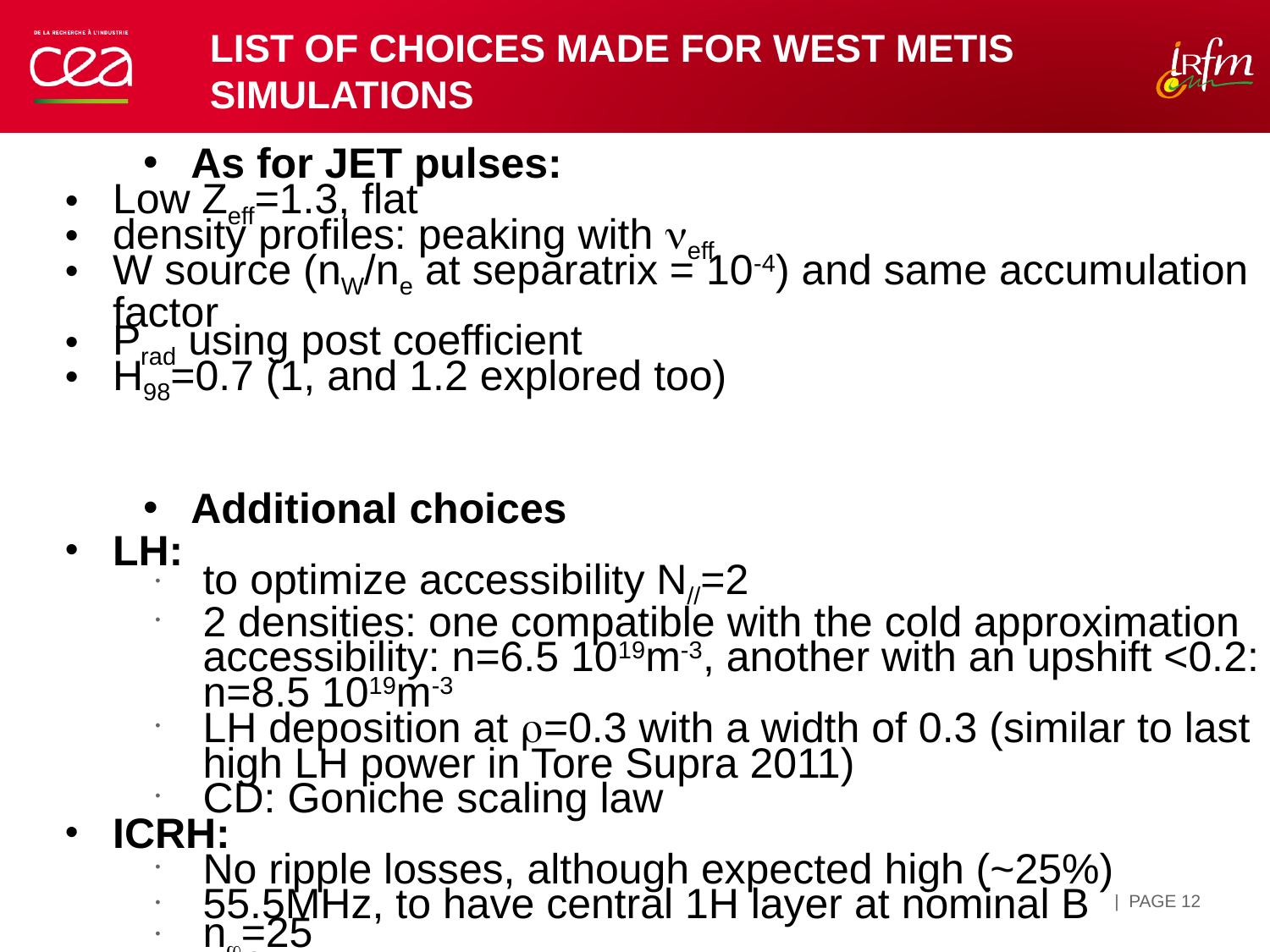

# List of choices made for WEST metis simulations
As for JET pulses:
Low Zeff=1.3, flat
density profiles: peaking with νeff
W source (nW/ne at separatrix = 10-4) and same accumulation factor
Prad using post coefficient
H98=0.7 (1, and 1.2 explored too)

Additional choices
LH:
to optimize accessibility N//=2
2 densities: one compatible with the cold approximation accessibility: n=6.5 1019m-3, another with an upshift <0.2: n=8.5 1019m-3
LH deposition at ρ=0.3 with a width of 0.3 (similar to last high LH power in Tore Supra 2011)
CD: Goniche scaling law
ICRH:
No ripple losses, although expected high (~25%)
55.5MHz, to have central 1H layer at nominal B
nϕ=25
nH/ne=7%